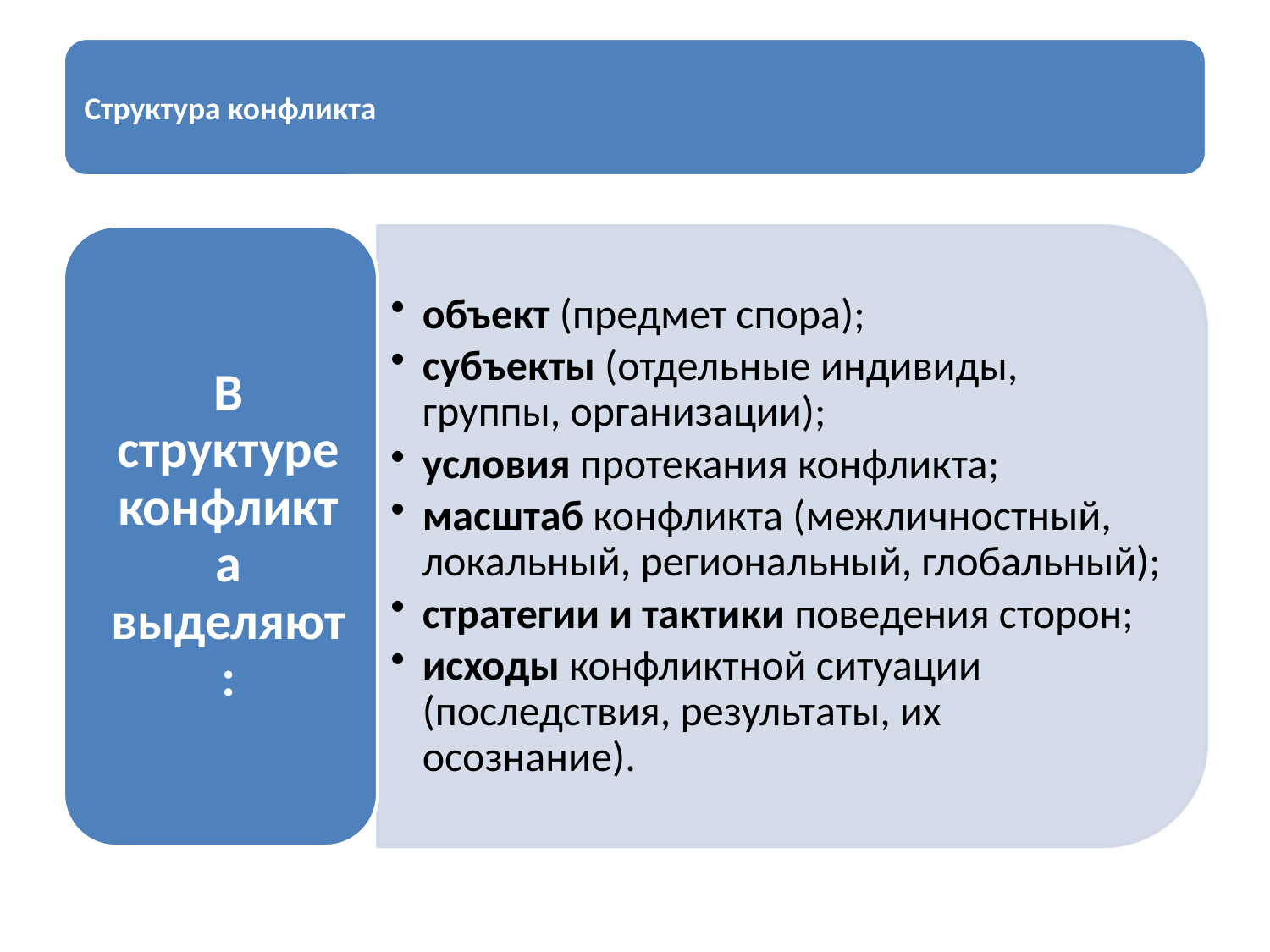

Структура конфликта
объект (предмет спора);
субъекты (отдельные индивиды, группы, организации);
условия протекания конфликта;
масштаб конфликта (межличностный, локальный, региональный, глобальный);
стратегии и тактики поведения сторон;
исходы конфликтной ситуации (последствия, результаты, их осознание).
В структуре конфликта выделяют: